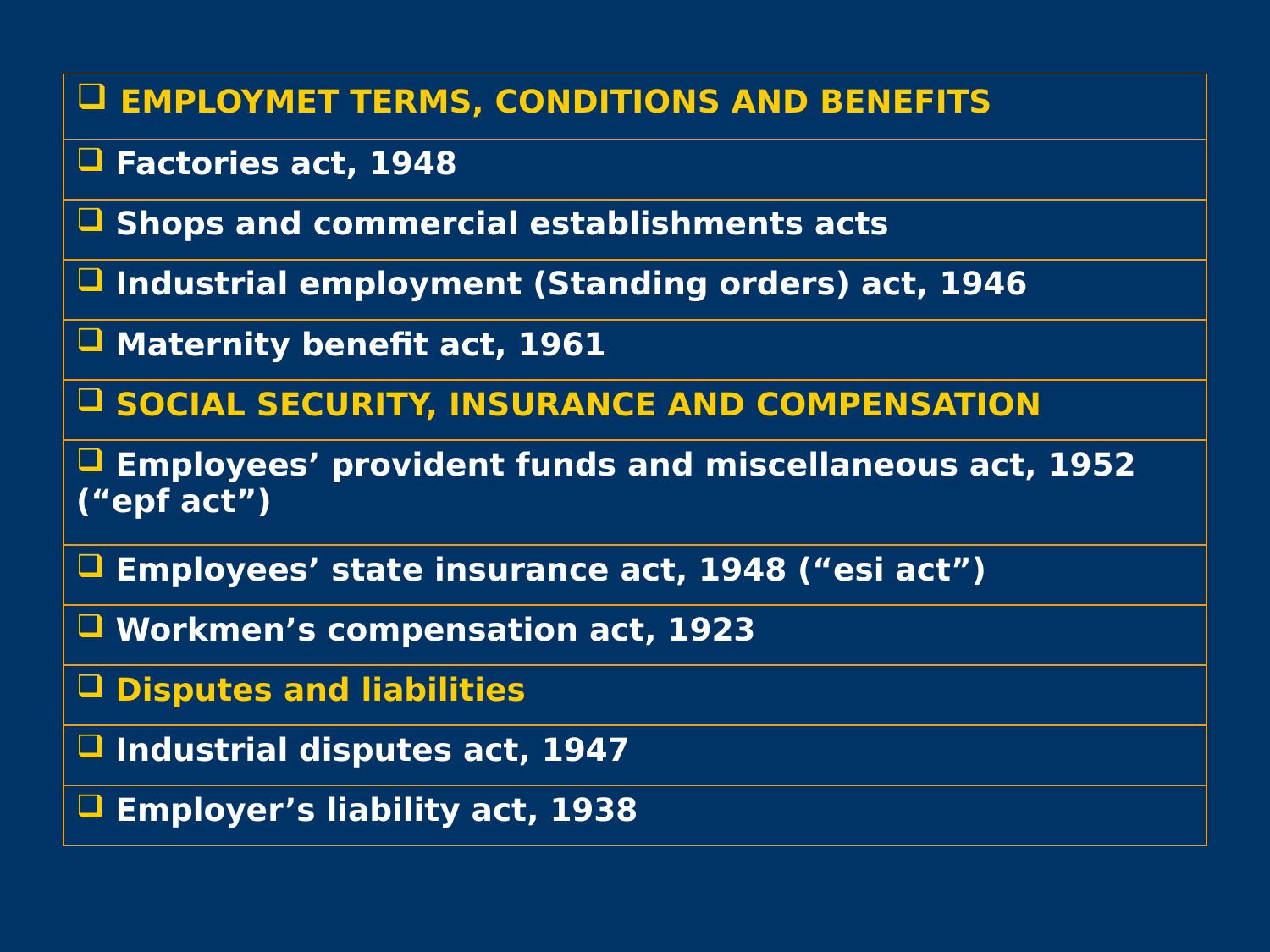

| EMPLOYMET TERMS, CONDITIONS AND BENEFITS |
| --- |
| Factories act, 1948 |
| Shops and commercial establishments acts |
| Industrial employment (Standing orders) act, 1946 |
| Maternity benefit act, 1961 |
| SOCIAL SECURITY, INSURANCE AND COMPENSATION |
| Employees’ provident funds and miscellaneous act, 1952 (“epf act”) |
| Employees’ state insurance act, 1948 (“esi act”) |
| Workmen’s compensation act, 1923 |
| Disputes and liabilities |
| Industrial disputes act, 1947 |
| Employer’s liability act, 1938 |